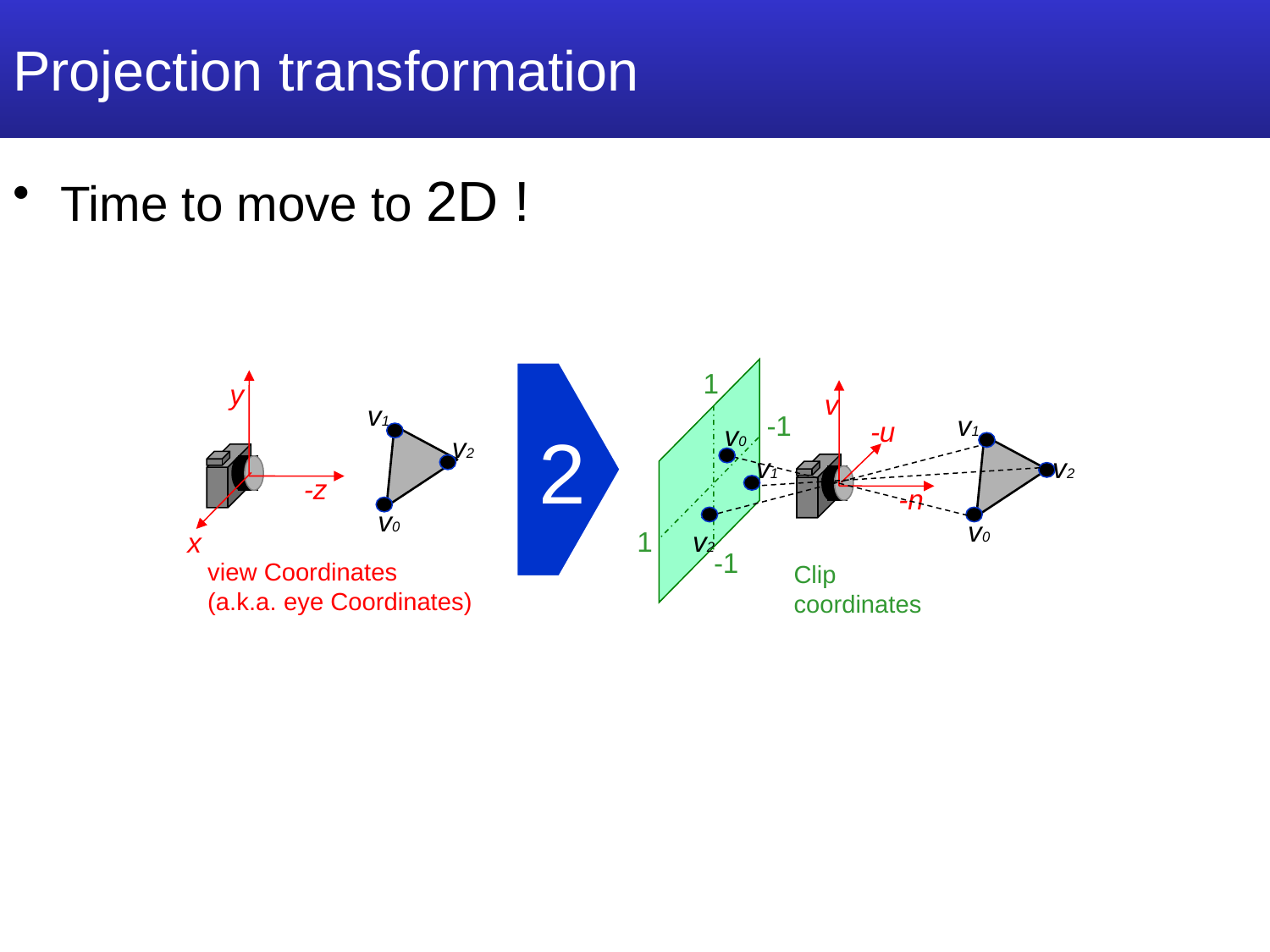

# Projection transformation
Time to move to 2D !
1
-1

 1
-1
v

v1
-u
v0

v1

v2

v2

-n

v0

y

v1
2

v2

-z

v0

x
view Coordinates
(a.k.a. eye Coordinates)
Clip
coordinates